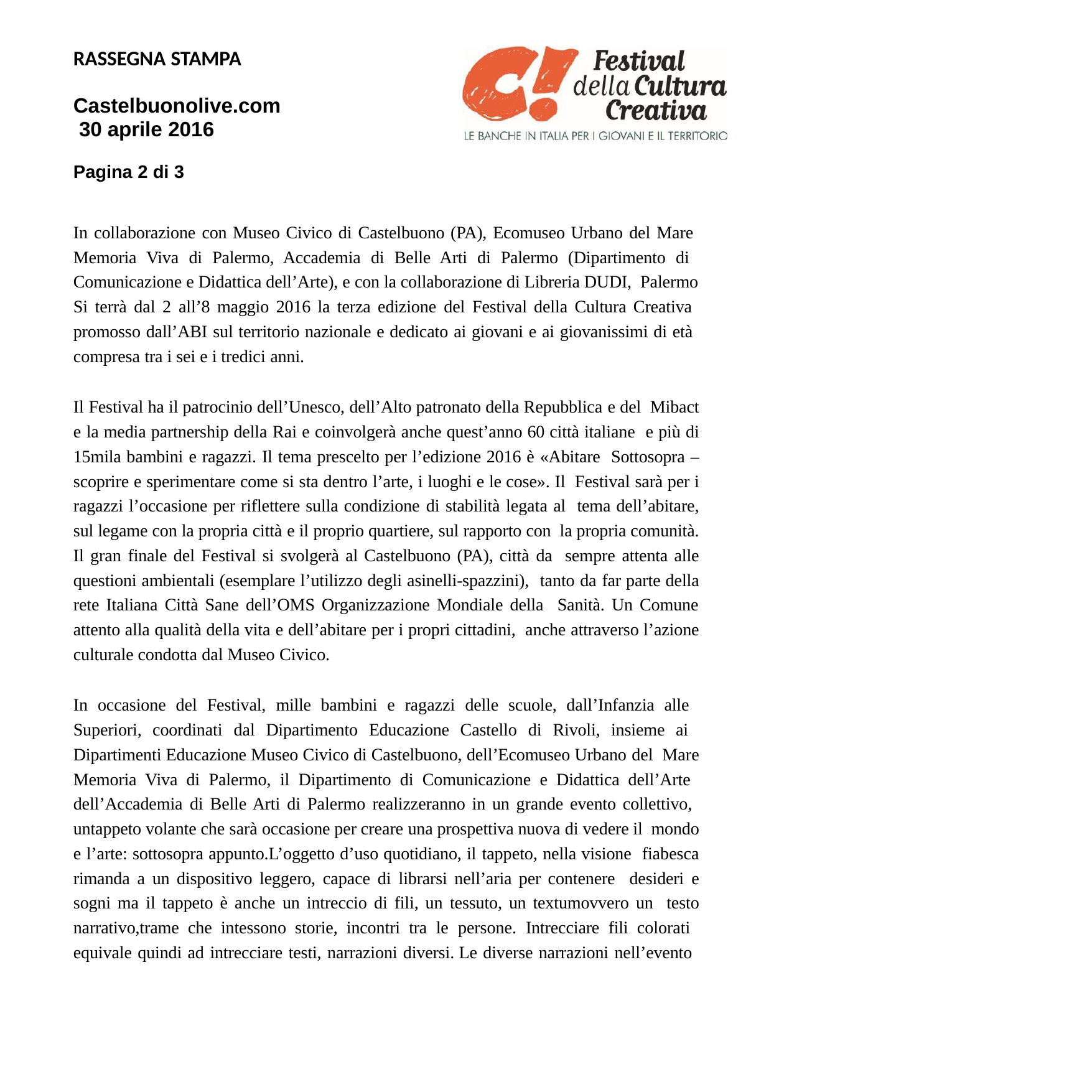

RASSEGNA STAMPA

Castelbuonolive.com  30 aprile 2016
Pagina 2 di 3

In collaborazione con Museo Civico di Castelbuono (PA), Ecomuseo Urbano del Mare  Memoria Viva di Palermo, Accademia di Belle Arti di Palermo (Dipartimento di  Comunicazione e Didattica dell’Arte), e con la collaborazione di Libreria DUDI,  Palermo
Si terrà dal 2 all’8 maggio 2016 la terza edizione del Festival della Cultura Creativa  promosso dall’ABI sul territorio nazionale e dedicato ai giovani e ai giovanissimi di età
compresa tra i sei e i tredici anni.

Il Festival ha il patrocinio dell’Unesco, dell’Alto patronato della Repubblica e del  Mibact e la media partnership della Rai e coinvolgerà anche quest’anno 60 città italiane  e più di 15mila bambini e ragazzi. Il tema prescelto per l’edizione 2016 è «Abitare  Sottosopra – scoprire e sperimentare come si sta dentro l’arte, i luoghi e le cose». Il  Festival sarà per i ragazzi l’occasione per riflettere sulla condizione di stabilità legata al  tema dell’abitare, sul legame con la propria città e il proprio quartiere, sul rapporto con  la propria comunità. Il gran finale del Festival si svolgerà al Castelbuono (PA), città da  sempre attenta alle questioni ambientali (esemplare l’utilizzo degli asinelli-spazzini),  tanto da far parte della rete Italiana Città Sane dell’OMS Organizzazione Mondiale della  Sanità. Un Comune attento alla qualità della vita e dell’abitare per i propri cittadini,  anche attraverso l’azione culturale condotta dal Museo Civico.

In occasione del Festival, mille bambini e ragazzi delle scuole, dall’Infanzia alle  Superiori, coordinati dal Dipartimento Educazione Castello di Rivoli, insieme ai  Dipartimenti Educazione Museo Civico di Castelbuono, dell’Ecomuseo Urbano del  Mare Memoria Viva di Palermo, il Dipartimento di Comunicazione e Didattica dell’Arte  dell’Accademia di Belle Arti di Palermo realizzeranno in un grande evento collettivo,  untappeto volante che sarà occasione per creare una prospettiva nuova di vedere il  mondo e l’arte: sottosopra appunto.L’oggetto d’uso quotidiano, il tappeto, nella visione  fiabesca rimanda a un dispositivo leggero, capace di librarsi nell’aria per contenere  desideri e sogni ma il tappeto è anche un intreccio di fili, un tessuto, un textumovvero un  testo narrativo,trame che intessono storie, incontri tra le persone. Intrecciare fili colorati  equivale quindi ad intrecciare testi, narrazioni diversi. Le diverse narrazioni nell’evento